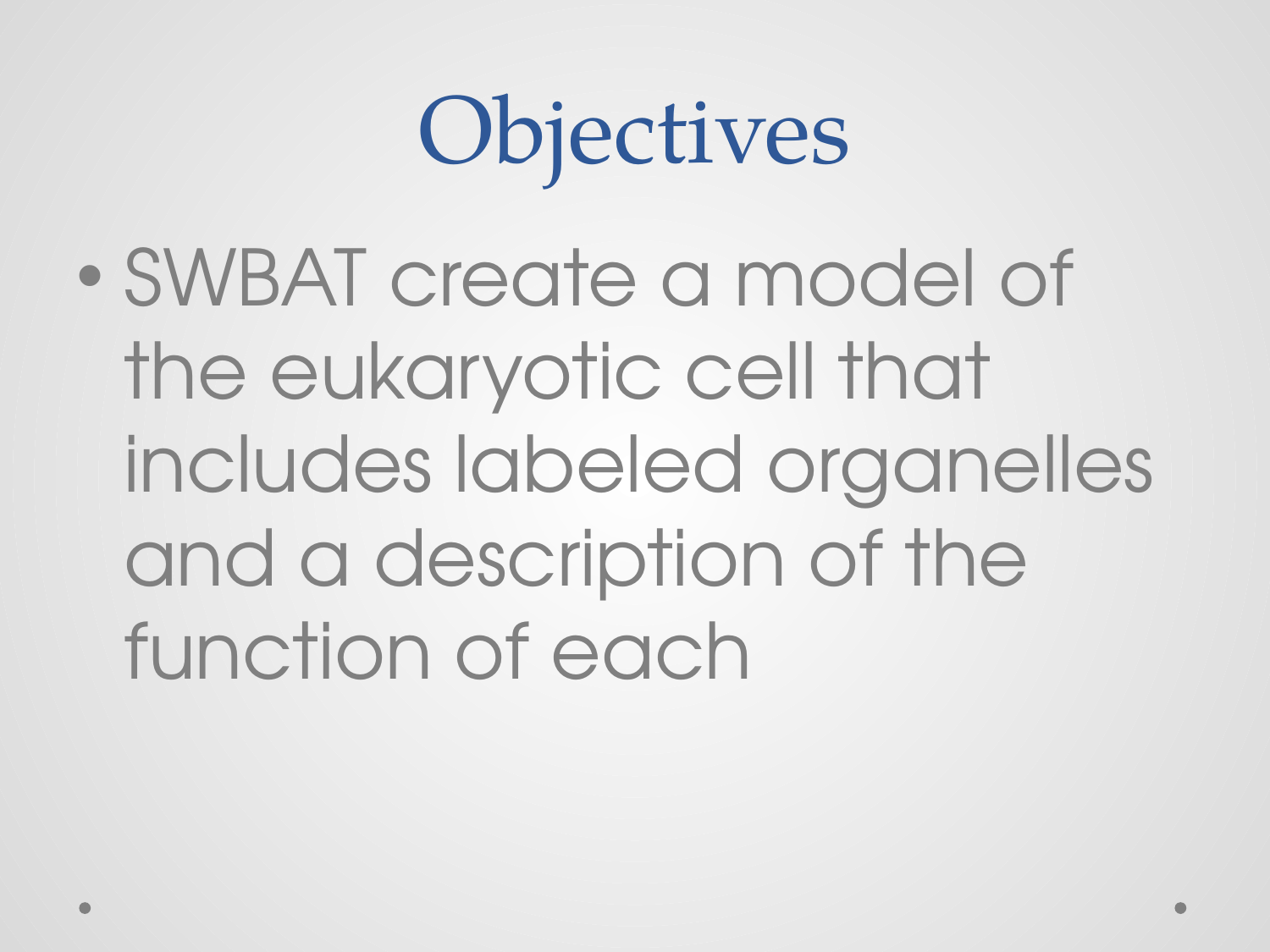

# Objectives
SWBAT create a model of the eukaryotic cell that includes labeled organelles and a description of the function of each